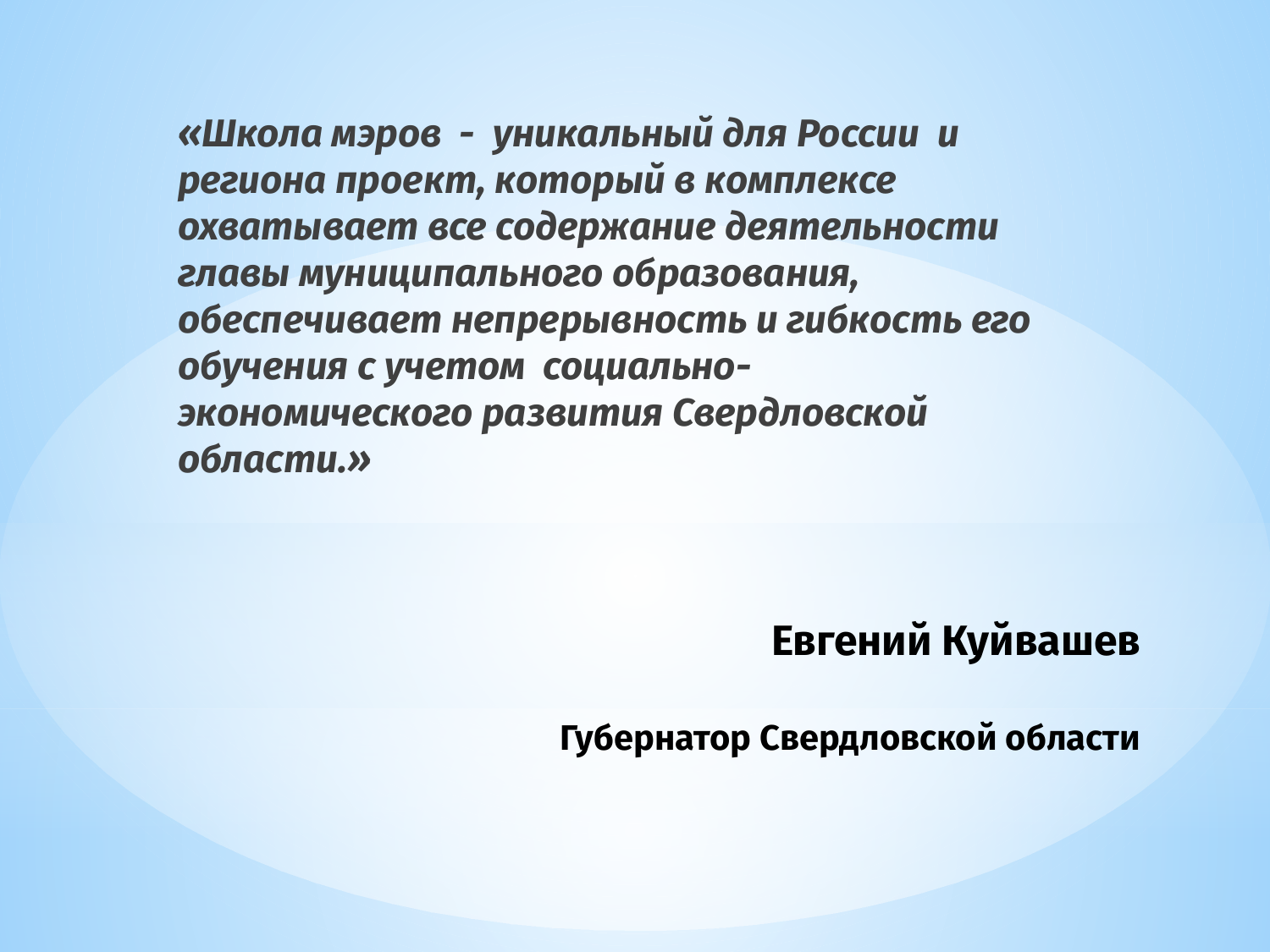

«Школа мэров  -  уникальный для России  и региона проект, который в комплексе охватывает все содержание деятельности главы муниципального образования, обеспечивает непрерывность и гибкость его обучения с учетом  социально-экономического развития Свердловской области.»

# Евгений Куйвашев Губернатор Свердловской области